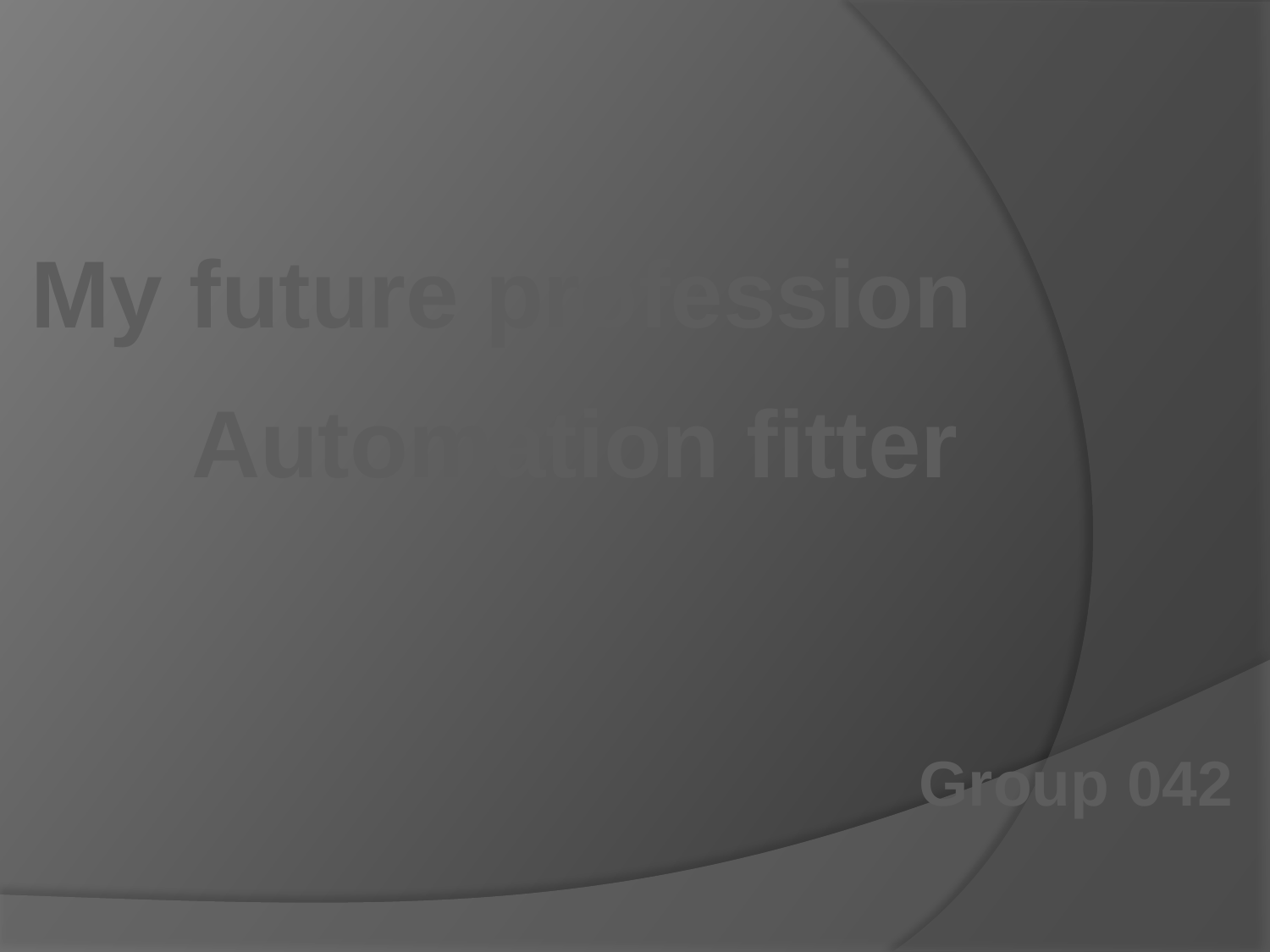

My future profession
Automation fitter
Group 042